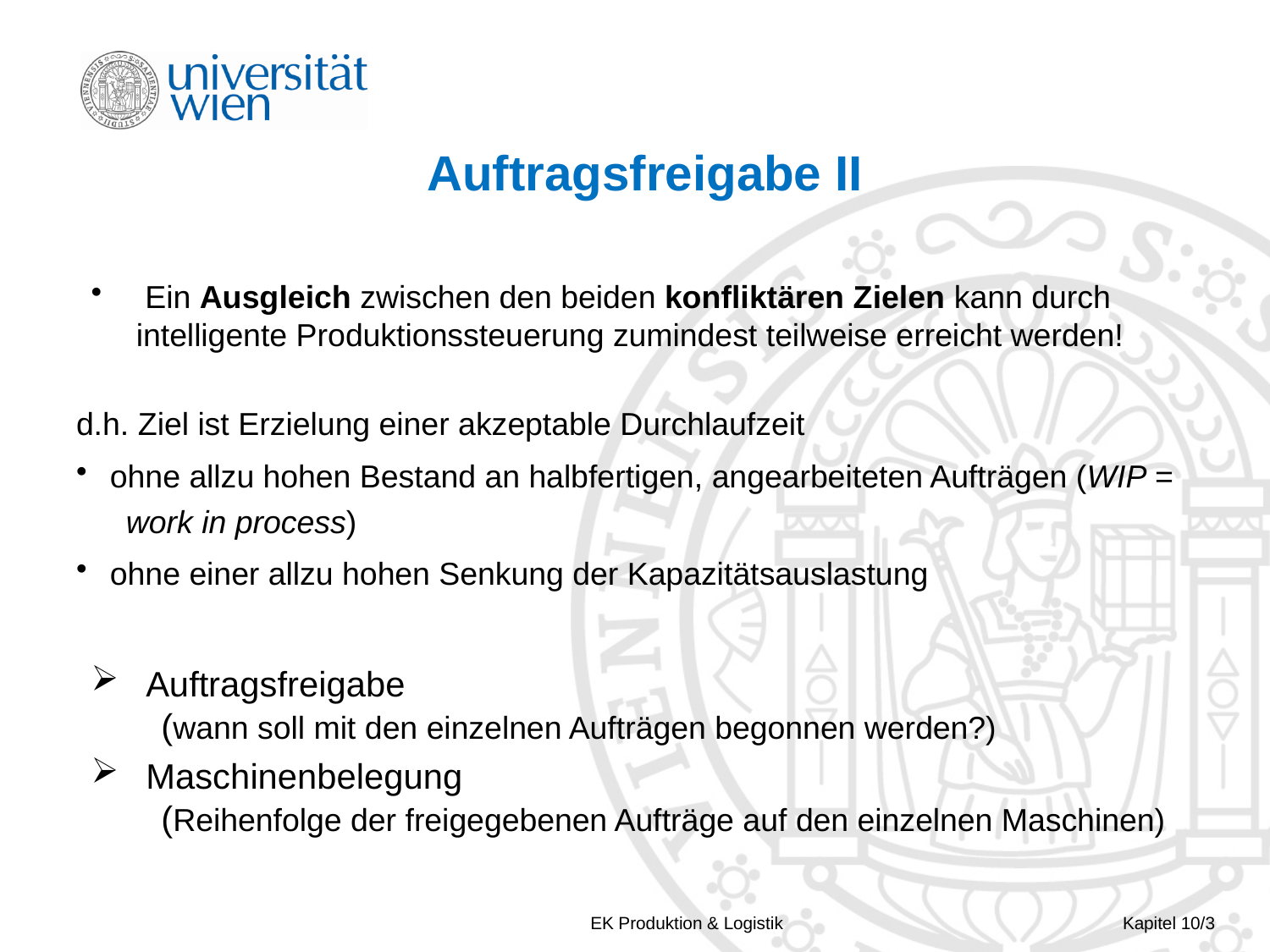

# Auftragsfreigabe II

 Ein Ausgleich zwischen den beiden konfliktären Zielen kann durch 	intelligente Produktionssteuerung zumindest teilweise erreicht werden!

d.h. Ziel ist Erzielung einer akzeptable Durchlaufzeit
 ohne allzu hohen Bestand an halbfertigen, angearbeiteten Aufträgen (WIP =  	work in process)
 ohne einer allzu hohen Senkung der Kapazitätsauslastung

 Auftragsfreigabe
	(wann soll mit den einzelnen Aufträgen begonnen werden?)
 Maschinenbelegung
	(Reihenfolge der freigegebenen Aufträge auf den einzelnen Maschinen)